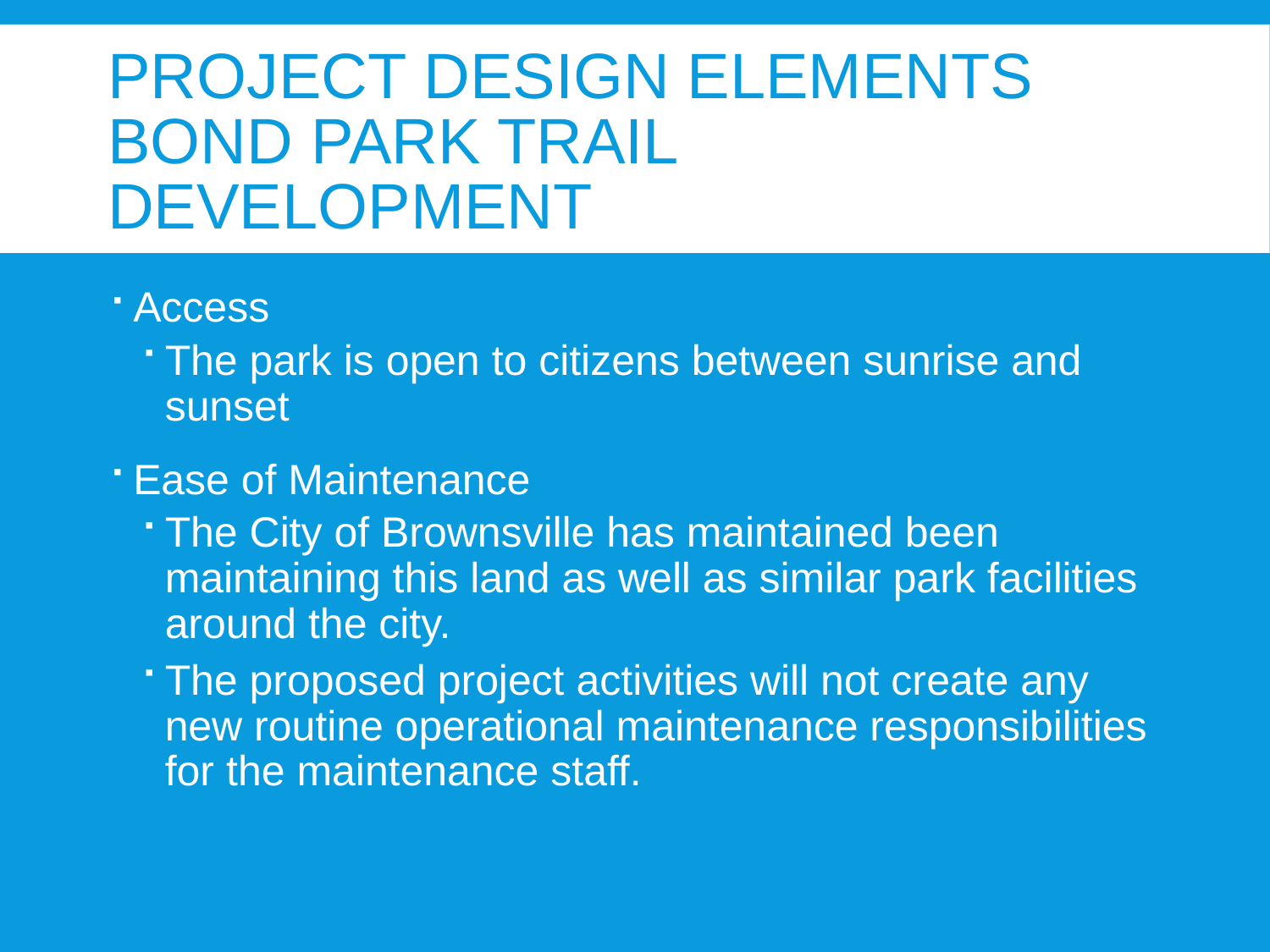

# Project Design Elements Bond Park Trail Development
Access
The park is open to citizens between sunrise and sunset
Ease of Maintenance
The City of Brownsville has maintained been maintaining this land as well as similar park facilities around the city.
The proposed project activities will not create any new routine operational maintenance responsibilities for the maintenance staff.